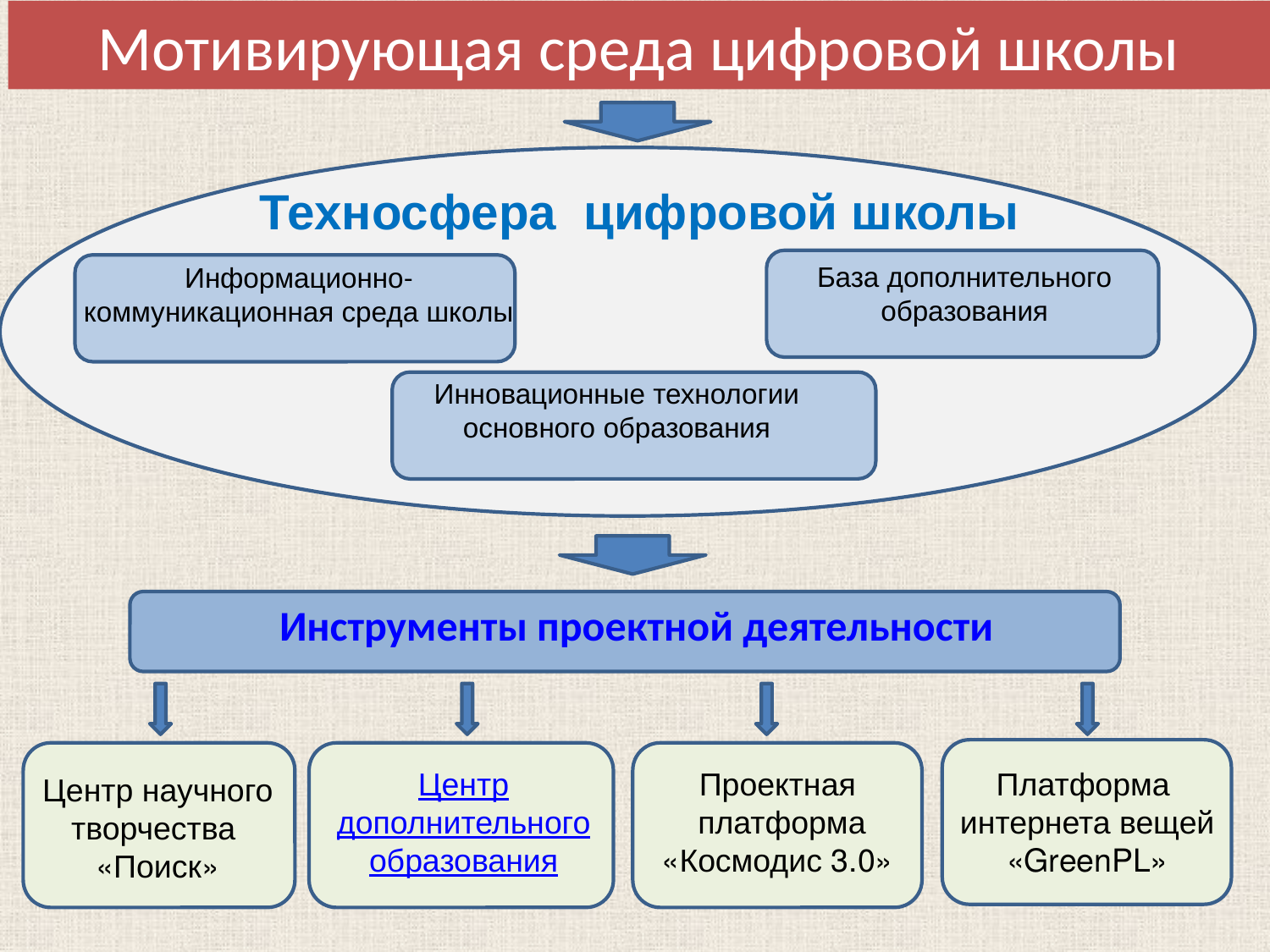

Мотивирующая среда цифровой школы

База дополнительного образования
Информационно-коммуникационная среда школы

Инновационные технологии основного образования

Техносфера  цифровой школы

Инструменты проектной деятельности

Центр дополнительного образования
Проектная
 платформа «Космодис 3.0»
Платформа
интернета вещей «GreenPL»
Центр научного творчества
«Поиск»